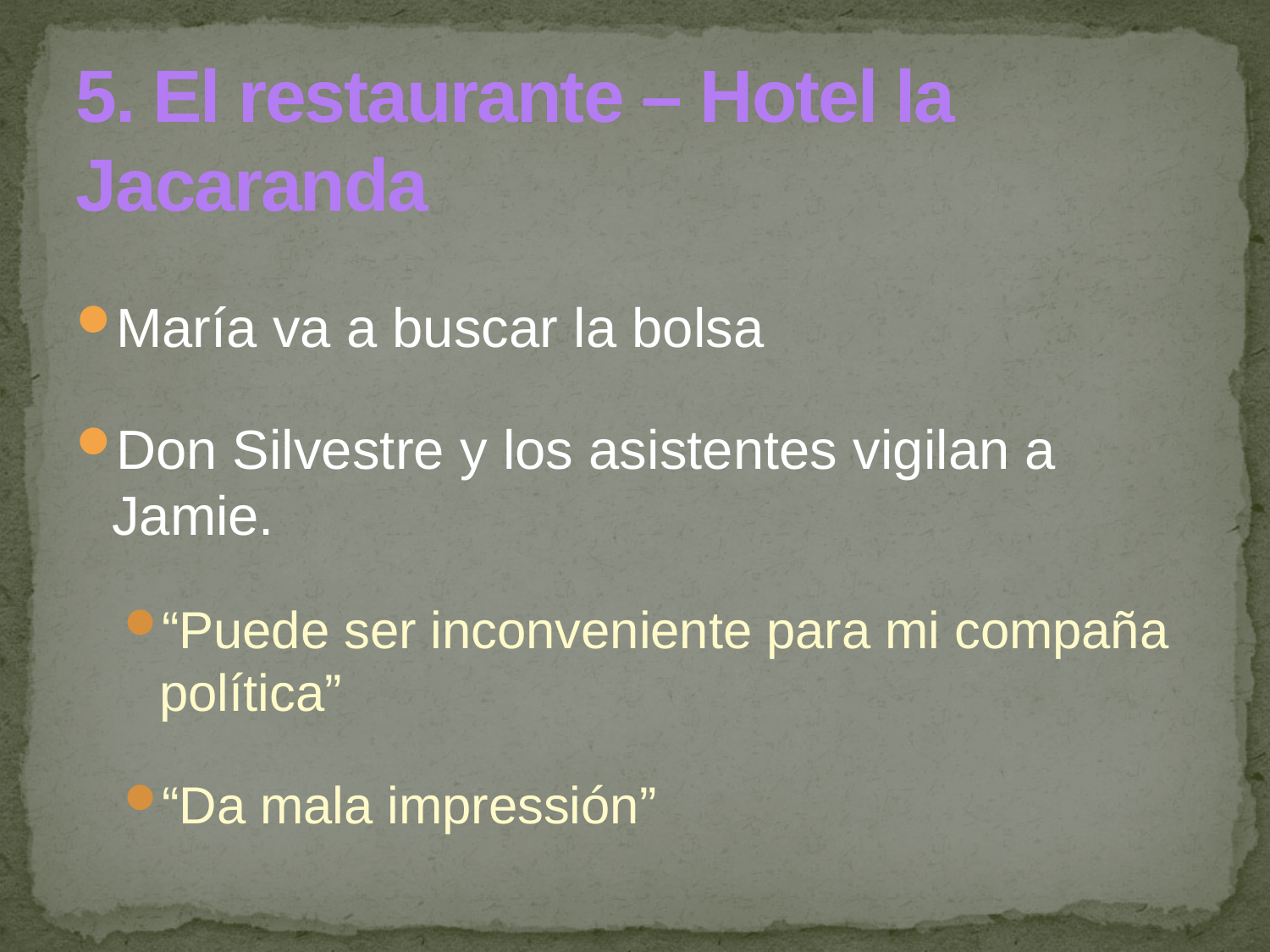

# 5. El restaurante – Hotel la Jacaranda
María va a buscar la bolsa
Don Silvestre y los asistentes vigilan a Jamie.
“Puede ser inconveniente para mi compaña política”
“Da mala impressión”